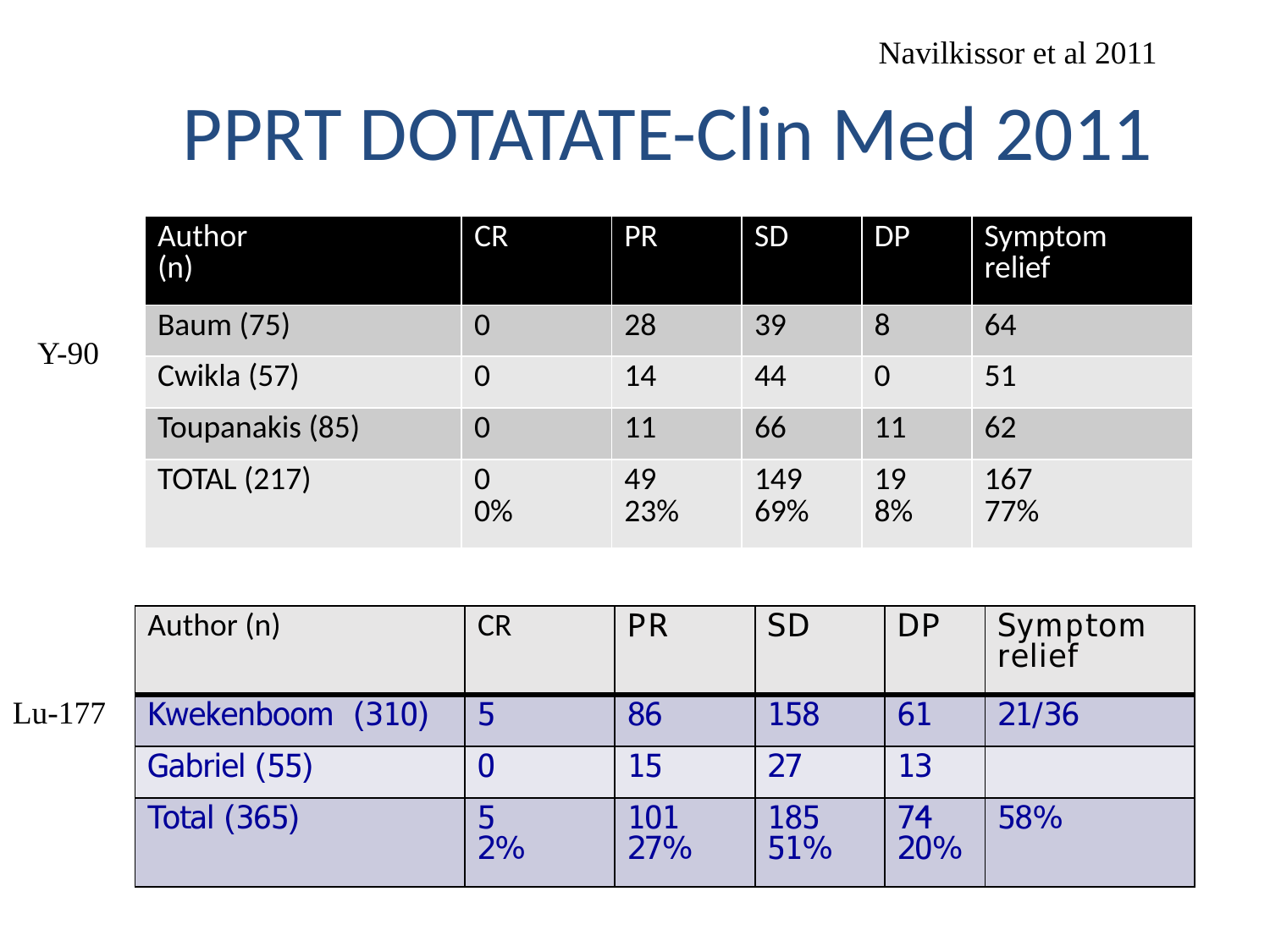

Navilkissor et al 2011
# PPRT DOTATATE-Clin Med 2011
| Author (n) | CR | PR | SD | DP | Symptom relief |
| --- | --- | --- | --- | --- | --- |
| Baum (75) | 0 | 28 | 39 | 8 | 64 |
| Cwikla (57) | 0 | 14 | 44 | 0 | 51 |
| Toupanakis (85) | 0 | 11 | 66 | 11 | 62 |
| TOTAL (217) | 0 0% | 49 23% | 149 69% | 19 8% | 167 77% |
Y-90
| Author (n) | CR | PR | SD | DP | Symptom relief |
| --- | --- | --- | --- | --- | --- |
| Kwekenboom (310) | 5 | 86 | 158 | 61 | 21/36 |
| Gabriel (55) | 0 | 15 | 27 | 13 |  |
| Total (365) | 5 2% | 101 27% | 185 51% | 74 20% | 58% |
Lu-177